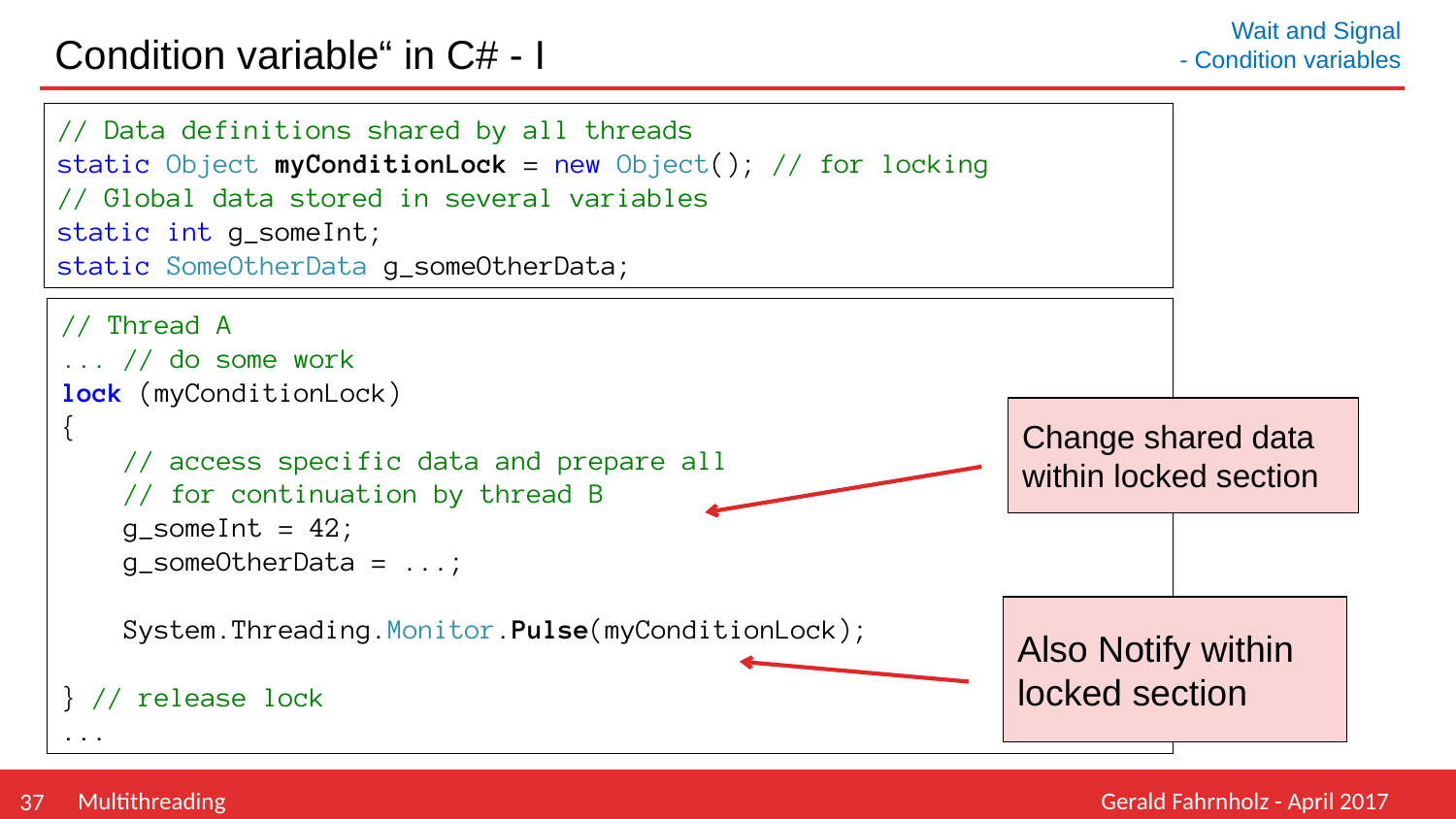

# Condition variable“ in C# - I
Wait and Signal
 - Condition variables
// Data definitions shared by all threads
static Object myConditionLock = new Object(); // for locking
// Global data stored in several variables
static int g_someInt;
static SomeOtherData g_someOtherData;
// Thread A
... // do some work
lock (myConditionLock)
{
    // access specific data and prepare all
    // for continuation by thread B
    g_someInt = 42;
    g_someOtherData = ...;
    System.Threading.Monitor.Pulse(myConditionLock);

} // release lock
...
Change shared data within locked section
Also Notify within locked section
Multithreading
Gerald Fahrnholz - April 2017